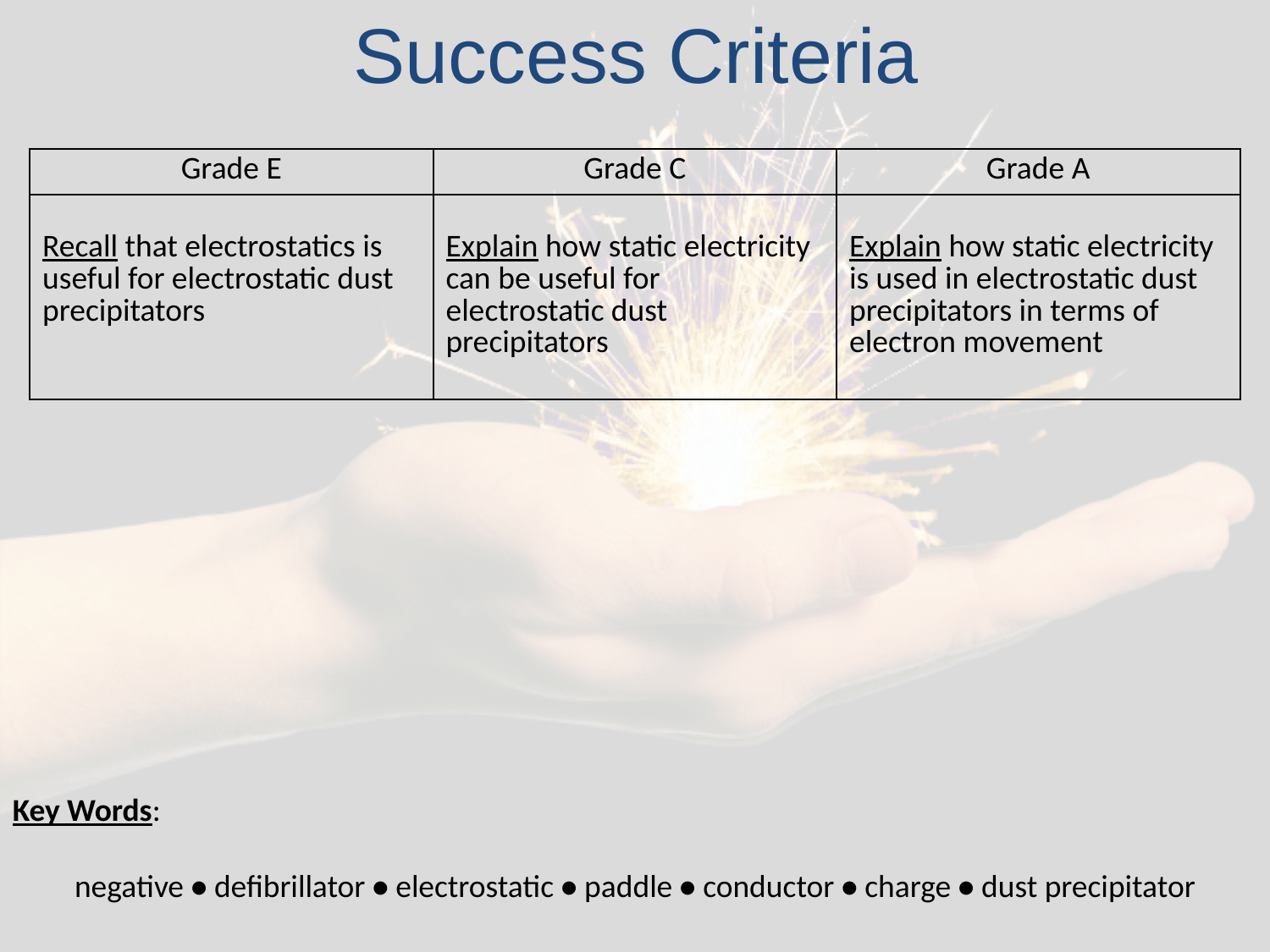

Success Criteria
| Grade E | Grade C | Grade A |
| --- | --- | --- |
| Recall that electrostatics is useful for electrostatic dust precipitators | Explain how static electricity can be useful for electrostatic dust precipitators | Explain how static electricity is used in electrostatic dust precipitators in terms of electron movement |
Key Words:

negative • defibrillator • electrostatic • paddle • conductor • charge • dust precipitator